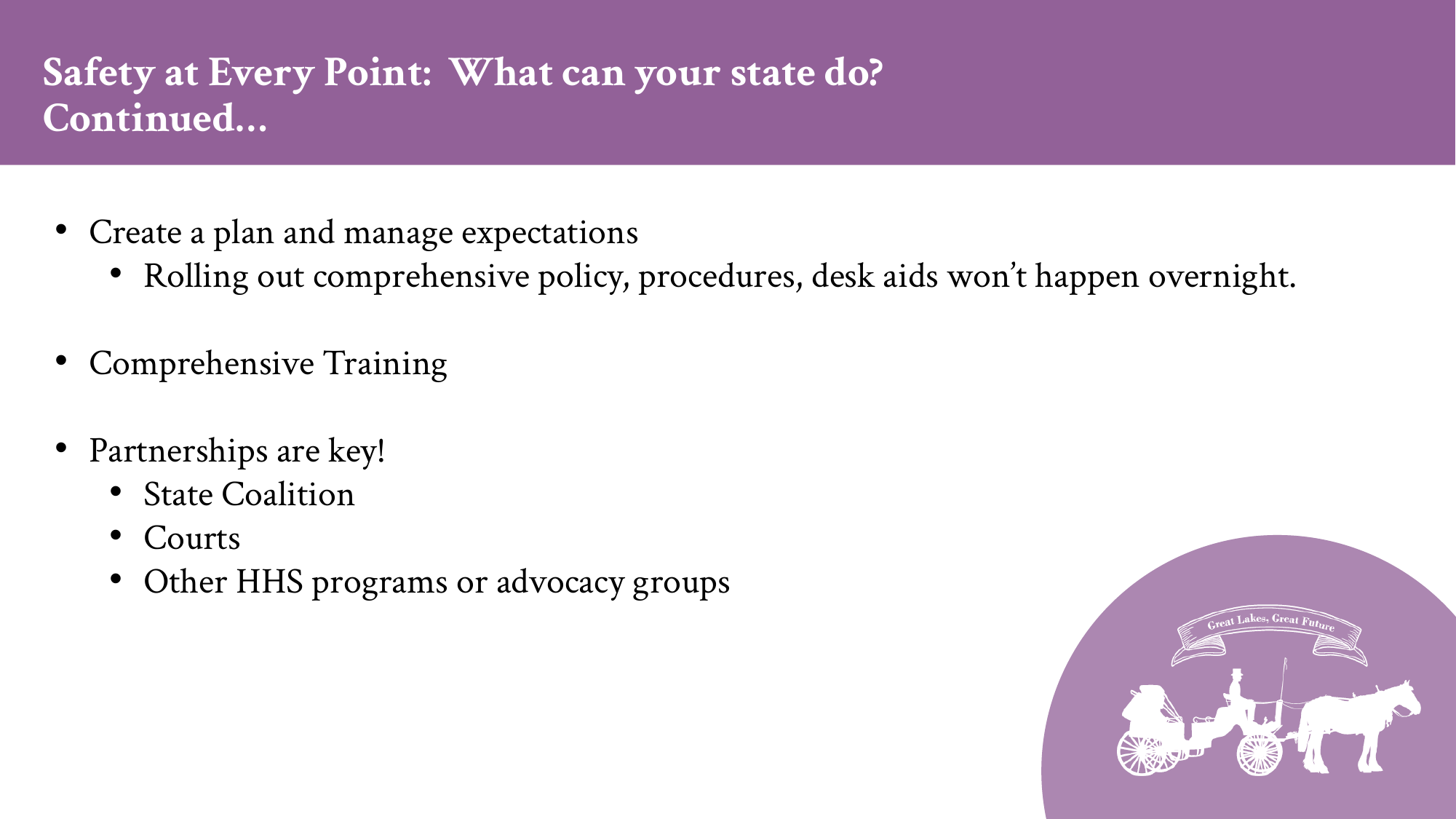

# Safety at Every Point:  What can your state do? Continued…
Create a plan and manage expectations
Rolling out comprehensive policy, procedures, desk aids won’t happen overnight.

Comprehensive Training

Partnerships are key!
State Coalition
Courts
Other HHS programs or advocacy groups